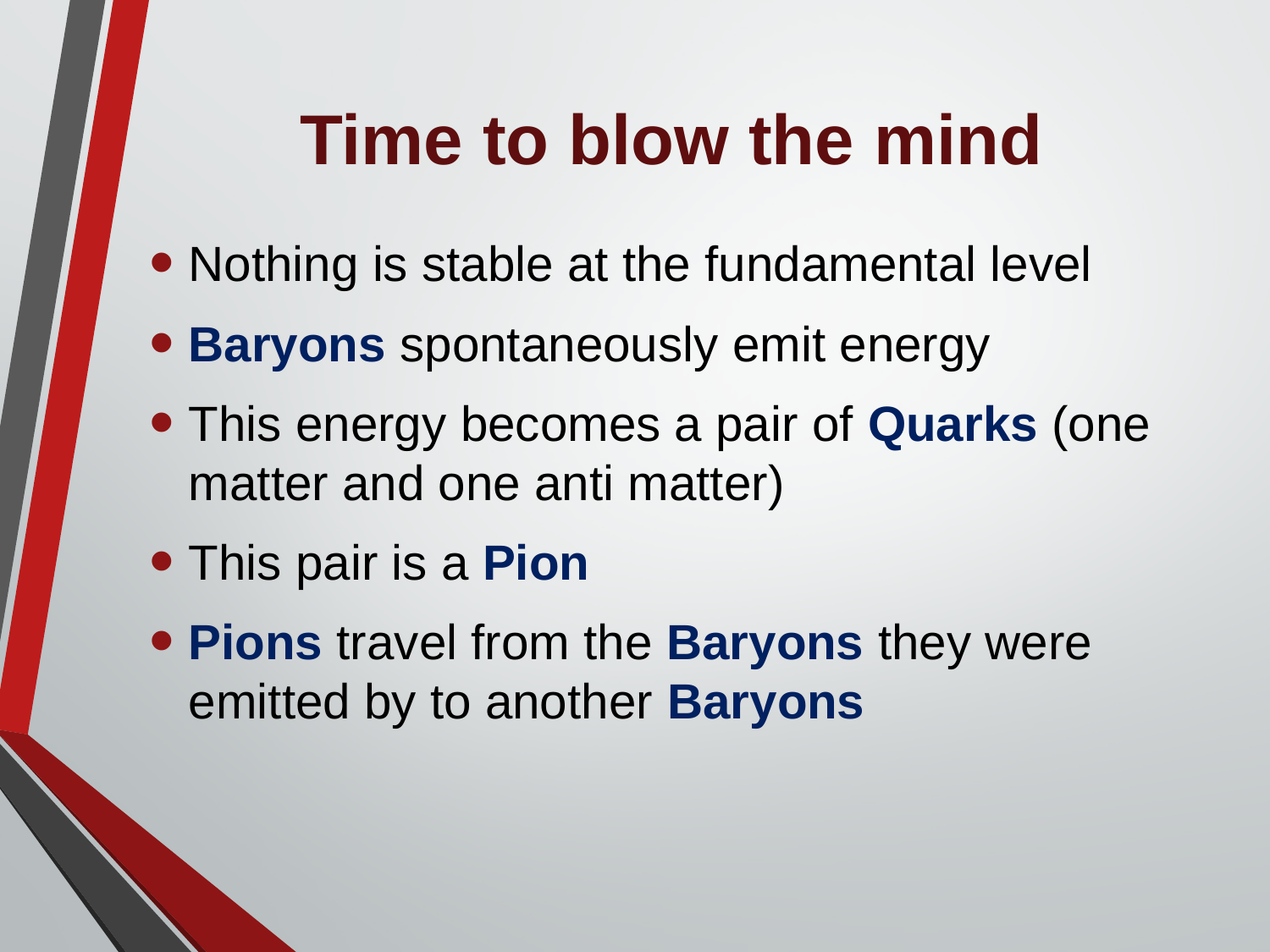

# Time to blow the mind
Nothing is stable at the fundamental level
Baryons spontaneously emit energy
This energy becomes a pair of Quarks (one matter and one anti matter)
This pair is a Pion
Pions travel from the Baryons they were emitted by to another Baryons